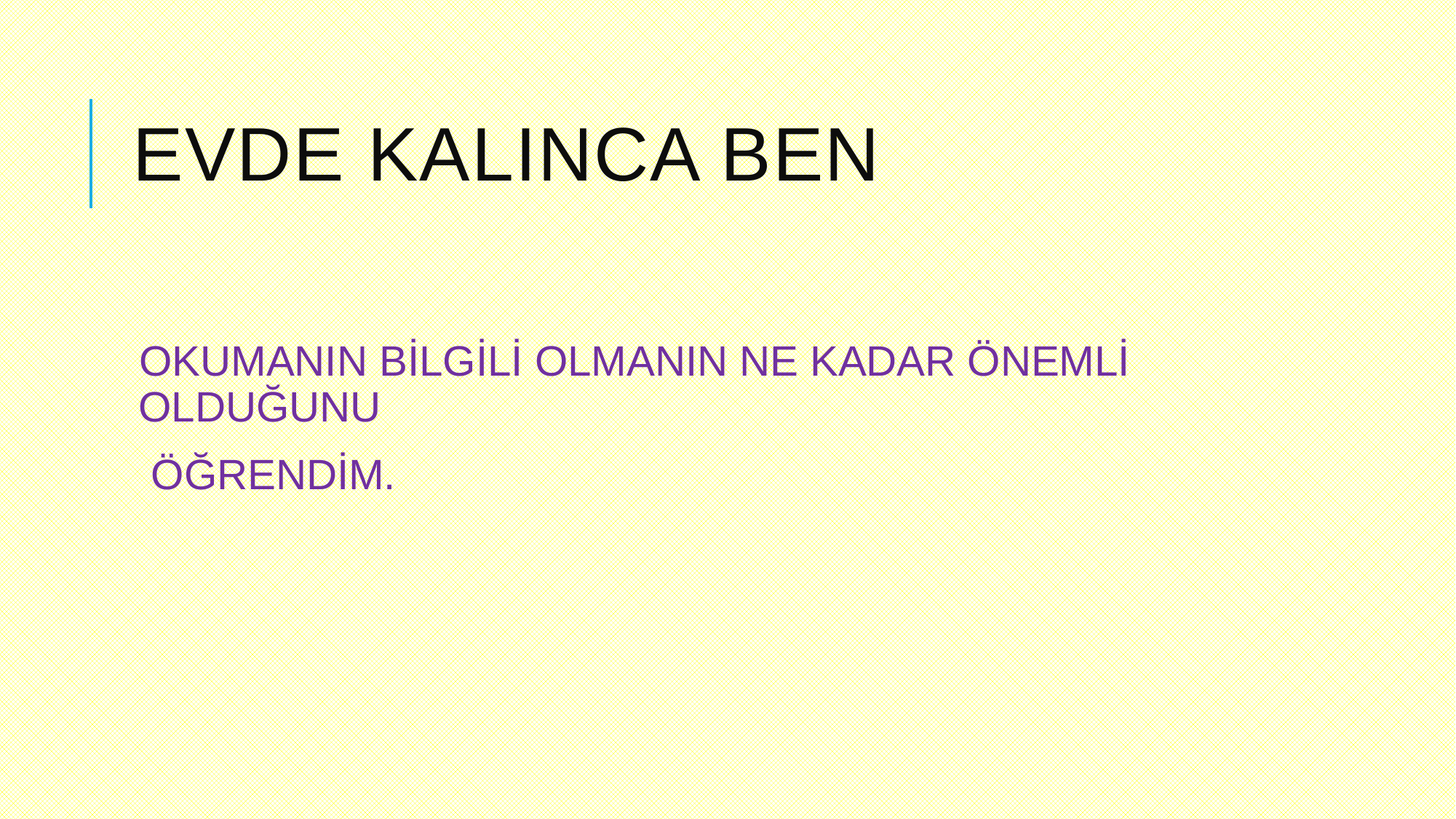

# EVDE KALINCA BEN

OKUMANIN BİLGİLİ OLMANIN NE KADAR ÖNEMLİ OLDUĞUNU
 ÖĞRENDİM.